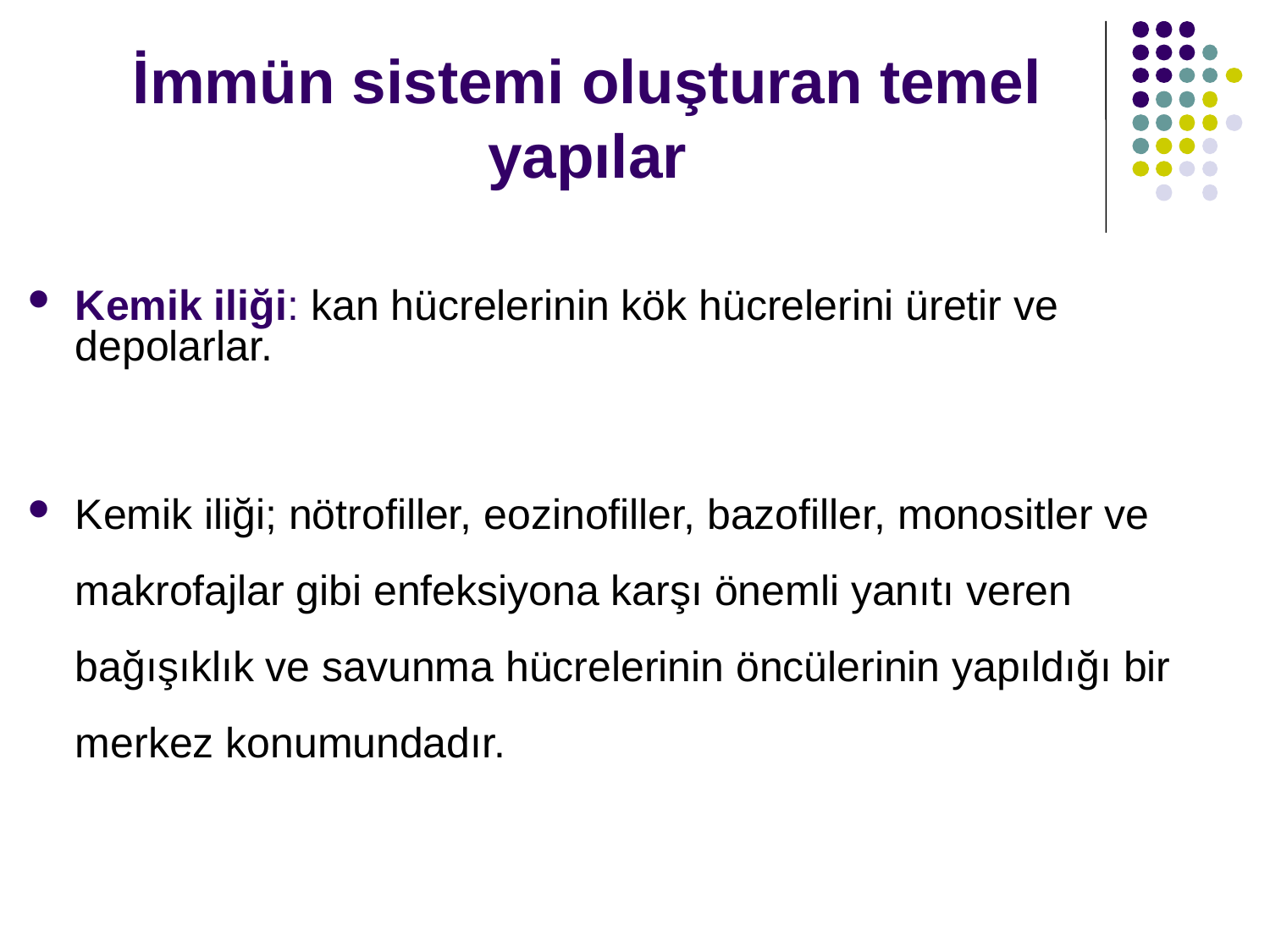

İmmün sistemi oluşturan temel yapılar

Kemik iliği: kan hücrelerinin kök hücrelerini üretir ve depolarlar.

Kemik iliği; nötrofiller, eozinofiller, bazofiller, monositler ve makrofajlar gibi enfeksiyona karşı önemli yanıtı veren bağışıklık ve savunma hücrelerinin öncülerinin yapıldığı bir merkez konumundadır.